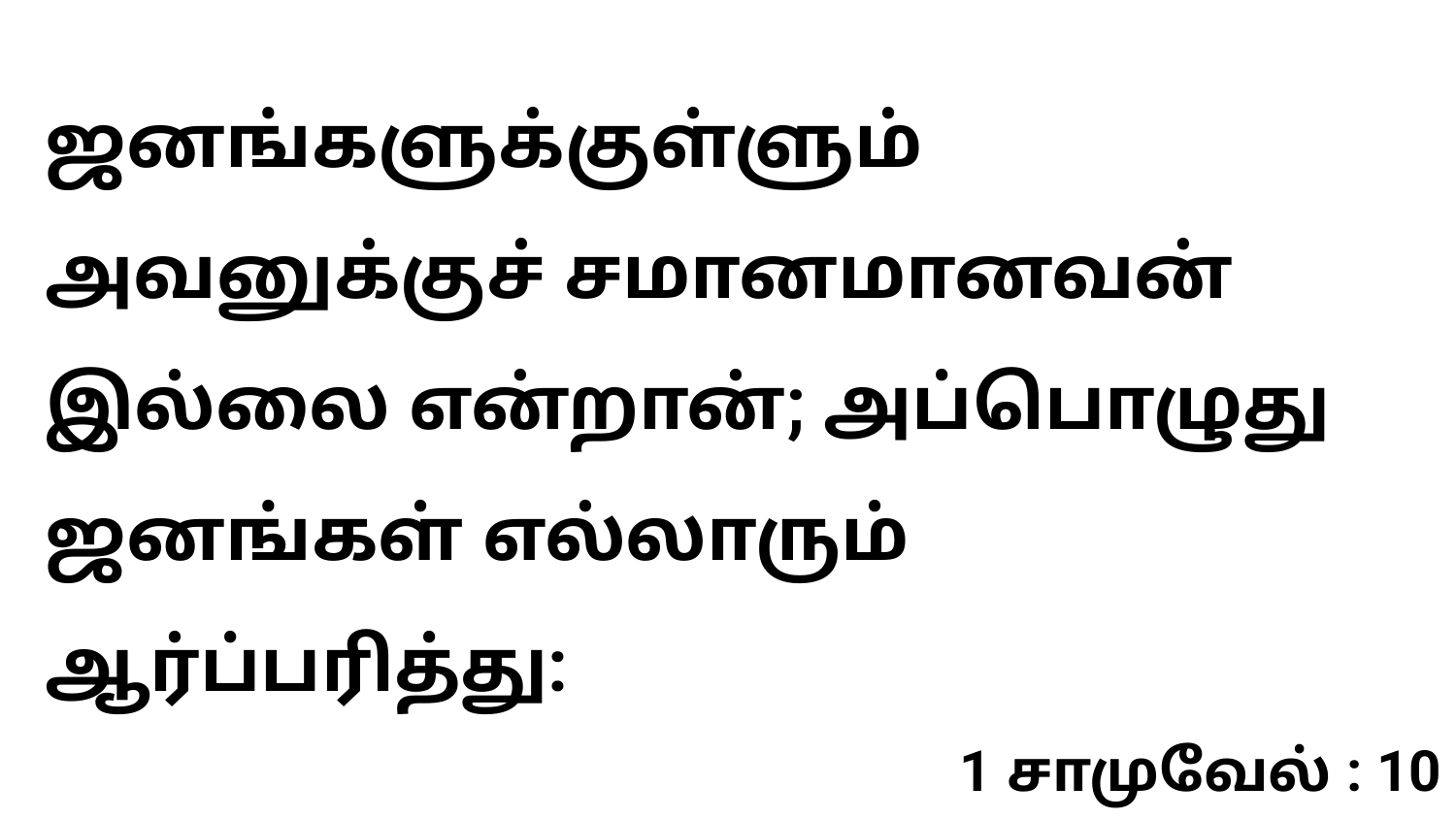

ஜனங்களுக்குள்ளும் அவனுக்குச் சமானமானவன் இல்லை என்றான்; அப்பொழுது ஜனங்கள் எல்லாரும் ஆர்ப்பரித்து:
1 சாமுவேல் : 10